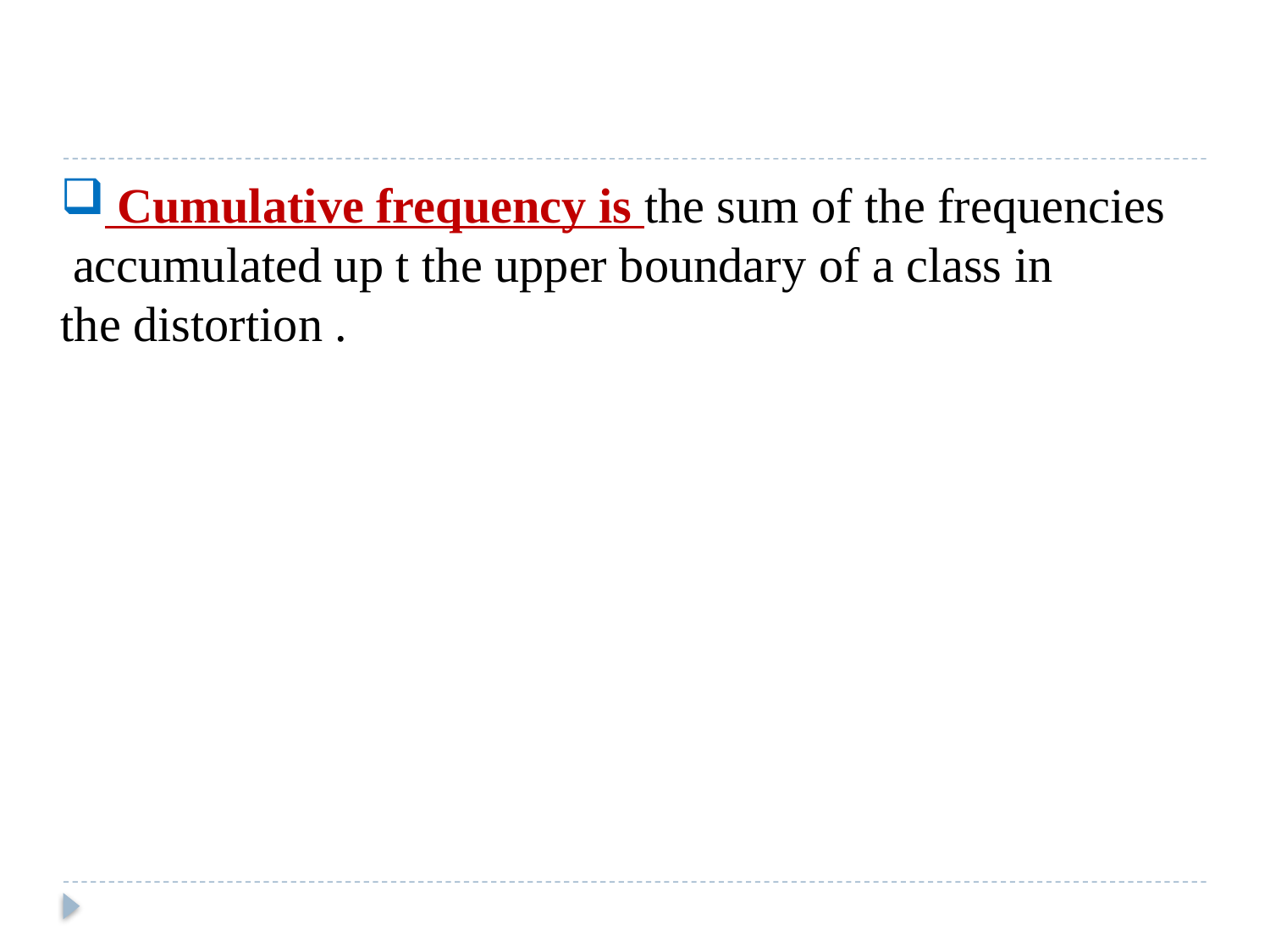

Cumulative frequency is the sum of the frequencies
 accumulated up t the upper boundary of a class in
the distortion .